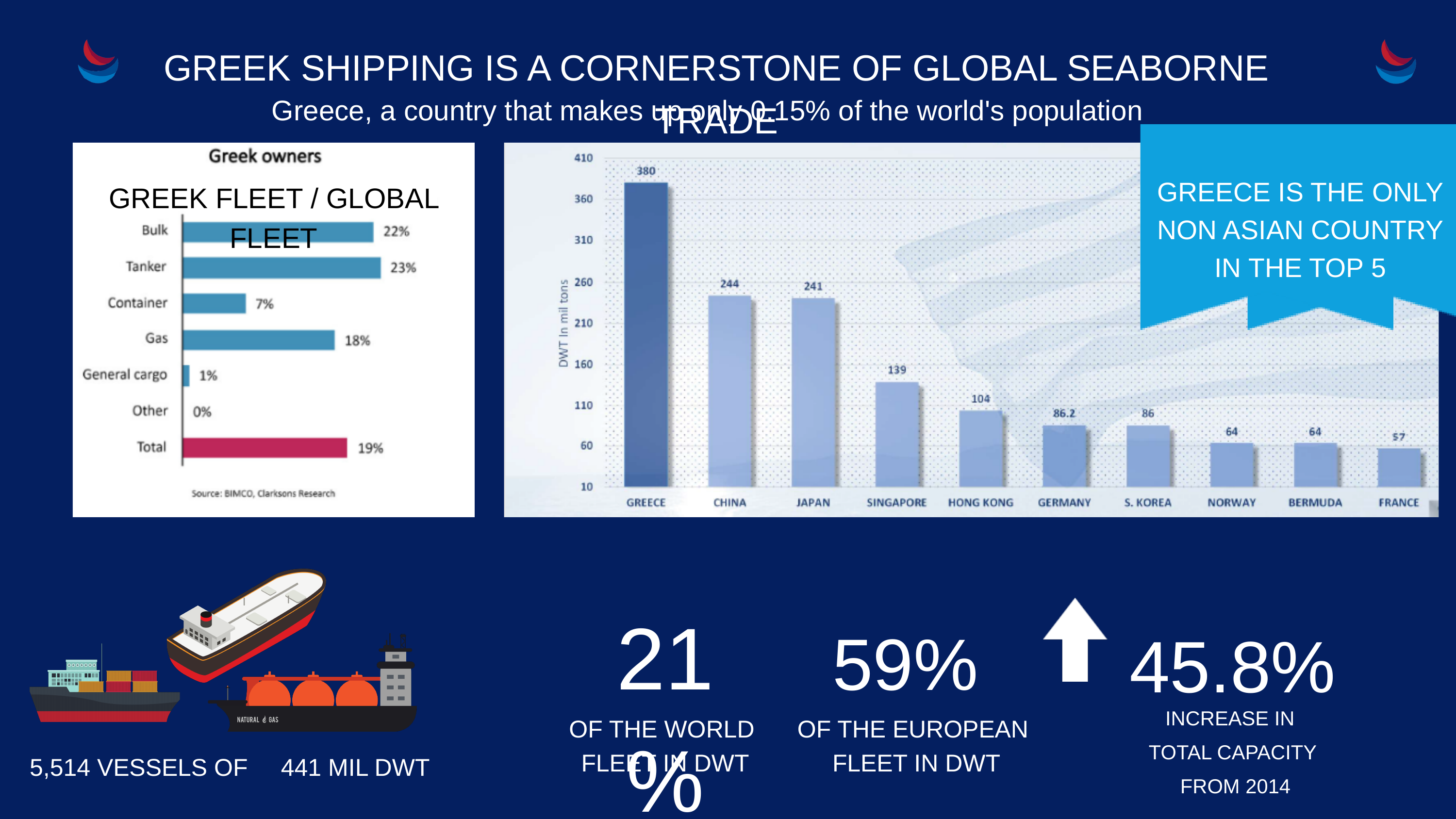

GREEK SHIPPING IS A CORNERSTONE OF GLOBAL SEABORNE TRADE
Greece, a country that makes up only 0.15% of the world's population

GREECE IS THE ONLY NON ASIAN COUNTRY IN THE TOP 5

GREEK FLEET / GLOBAL FLEET

59%
21%
45.8%

INCREASE IN
TOTAL CAPACITY
  FROM 2014
OF THE WORLD
FLEET IN DWT
OF THE EUROPEAN
FLEET IN DWT
5,514 VESSELS OF
441 MIL DWT